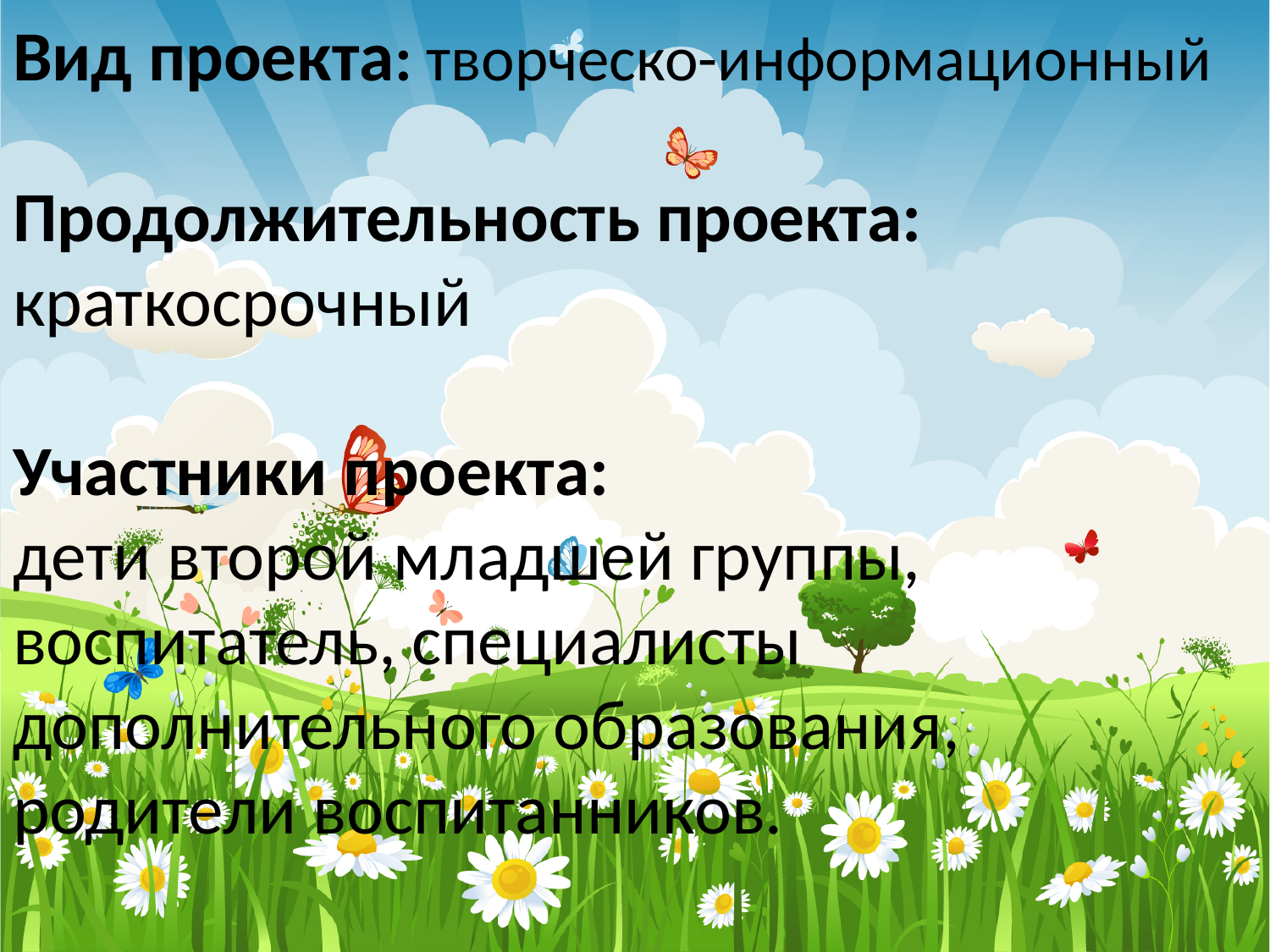

Вид проекта: творческо-информационный

Продолжительность проекта: краткосрочный

Участники проекта:
дети второй младшей группы, воспитатель, специалисты дополнительного образования, родители воспитанников.